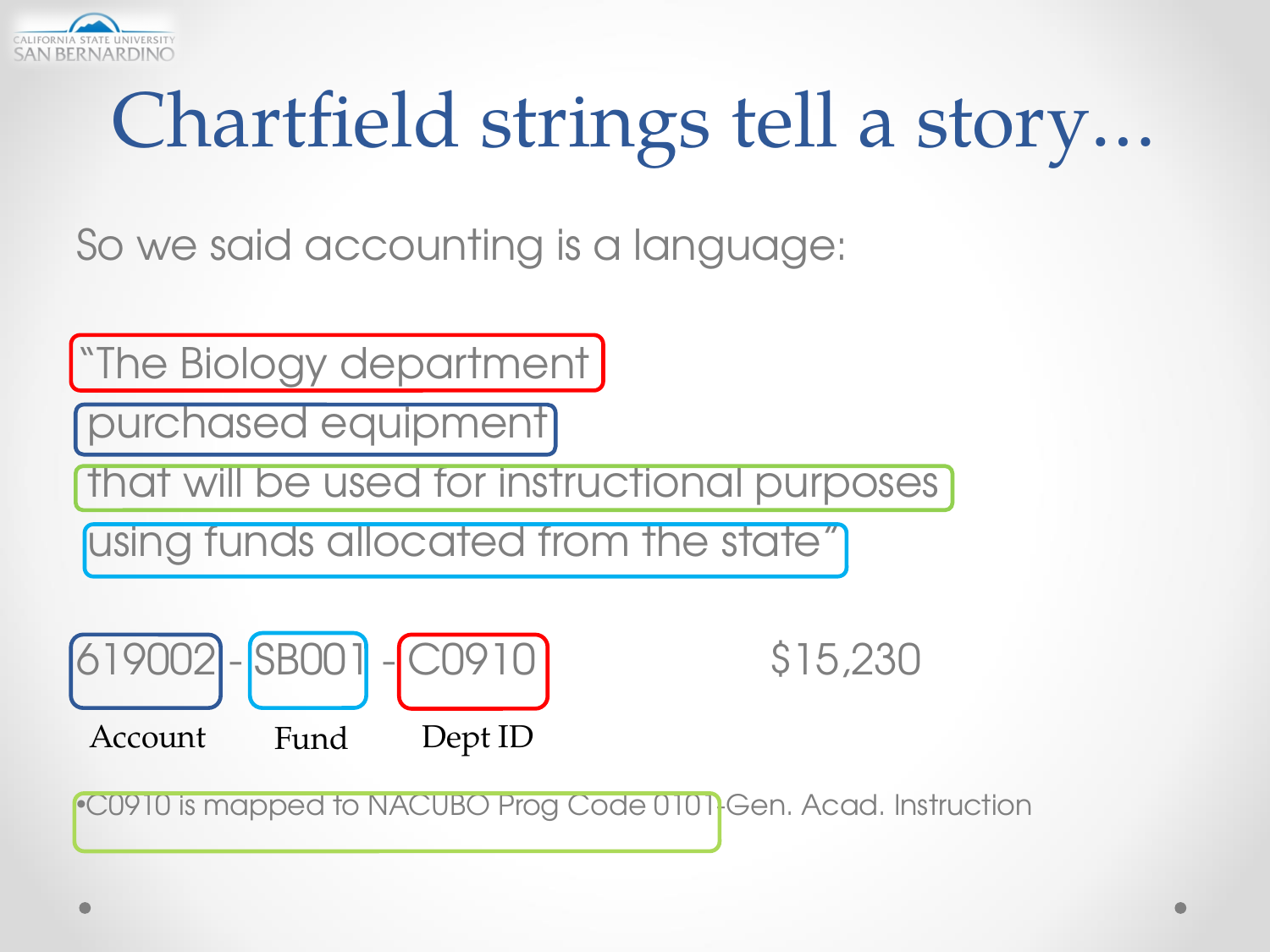

# Chartfield strings tell a story…
So we said accounting is a language:

“The Biology department
 purchased equipment
 that will be used for instructional purposes
 using funds allocated from the state”

619002 - SB001 - C0910                    $15,230

C0910 is mapped to NACUBO Prog Code 0101-Gen. Acad. Instruction

Account
Dept ID
Fund